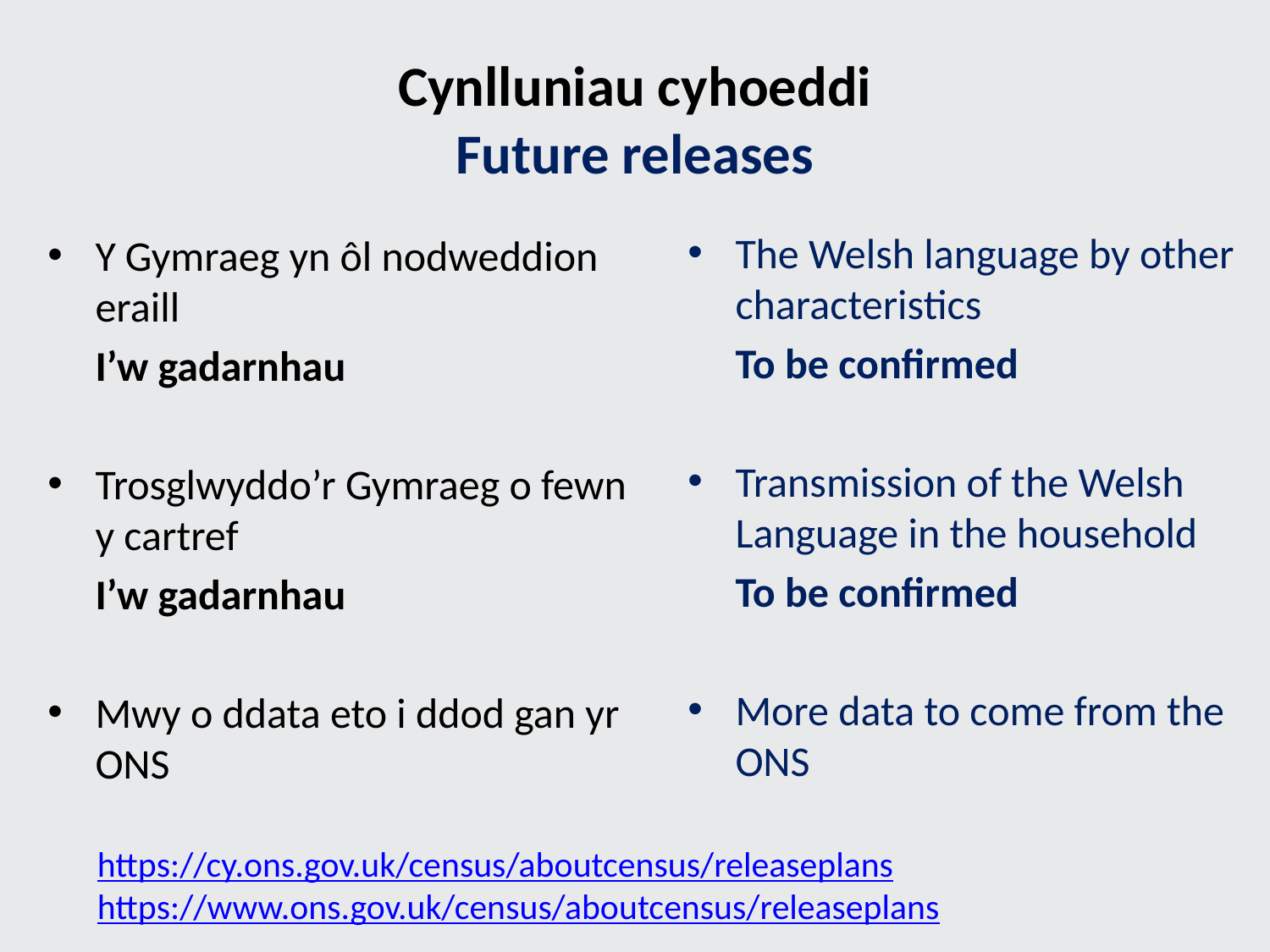

# Cynlluniau cyhoeddi Future releases
The Welsh language by other characteristics
     To be confirmed

Transmission of the Welsh Language in the household
     To be confirmed

More data to come from the ONS

Y Gymraeg yn ôl nodweddion eraill
     I’w gadarnhau

Trosglwyddo’r Gymraeg o fewn y cartref
     I’w gadarnhau

Mwy o ddata eto i ddod gan yr ONS
https://cy.ons.gov.uk/census/aboutcensus/releaseplans
https://www.ons.gov.uk/census/aboutcensus/releaseplans